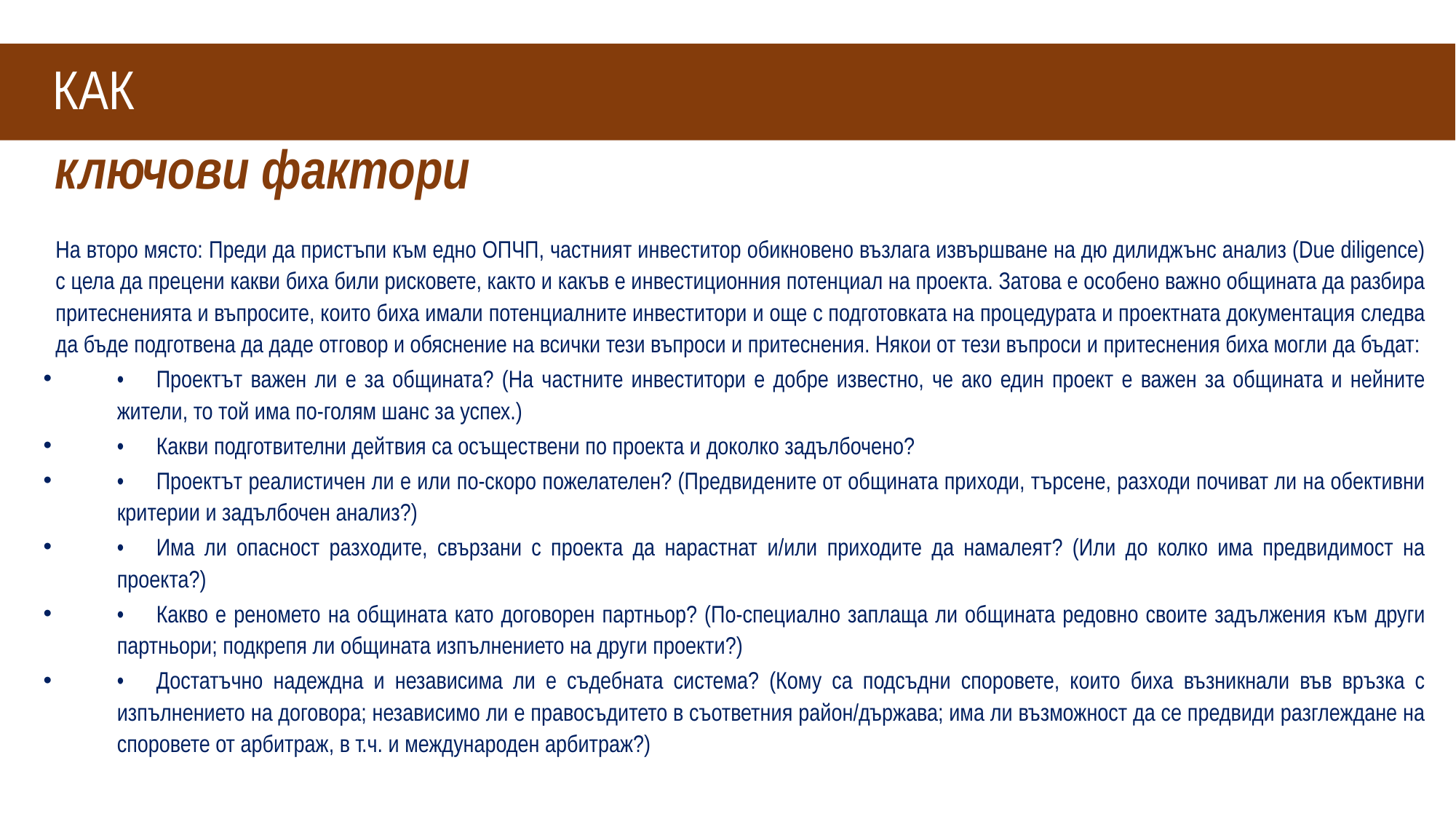

# КАК
ключови фактори
На второ място: Преди да пристъпи към едно ОПЧП, частният инвеститор обикновено възлага извършване на дю дилиджънс анализ (Due diligence) с цела да прецени какви биха били рисковете, както и какъв е инвестиционния потенциал на проекта. Затова е особено важно общината да разбира притесненията и въпросите, които биха имали потенциалните инвеститори и още с подготовката на процедурата и проектната документация следва да бъде подготвена да даде отговор и обяснение на всички тези въпроси и притеснения. Някои от тези въпроси и притеснения биха могли да бъдат:
•	Проектът важен ли е за общината? (На частните инвеститори е добре известно, че ако един проект е важен за общината и нейните жители, то той има по-голям шанс за успех.)
•	Какви подготвителни дейтвия са осъществени по проекта и доколко задълбочено?
•	Проектът реалистичен ли е или по-скоро пожелателен? (Предвидените от общината приходи, търсене, разходи почиват ли на обективни критерии и задълбочен анализ?)
•	Има ли опасност разходите, свързани с проекта да нарастнат и/или приходите да намалеят? (Или до колко има предвидимост на проекта?)
•	Какво е реномето на общината като договорен партньор? (По-специално заплаща ли общината редовно своите задължения към други партньори; подкрепя ли общината изпълнението на други проекти?)
•	Достатъчно надеждна и независима ли е съдебната система? (Кому са подсъдни споровете, които биха възникнали във връзка с изпълнението на договора; независимо ли е правосъдитето в съответния район/държава; има ли възможност да се предвиди разглеждане на споровете от арбитраж, в т.ч. и международен арбитраж?)